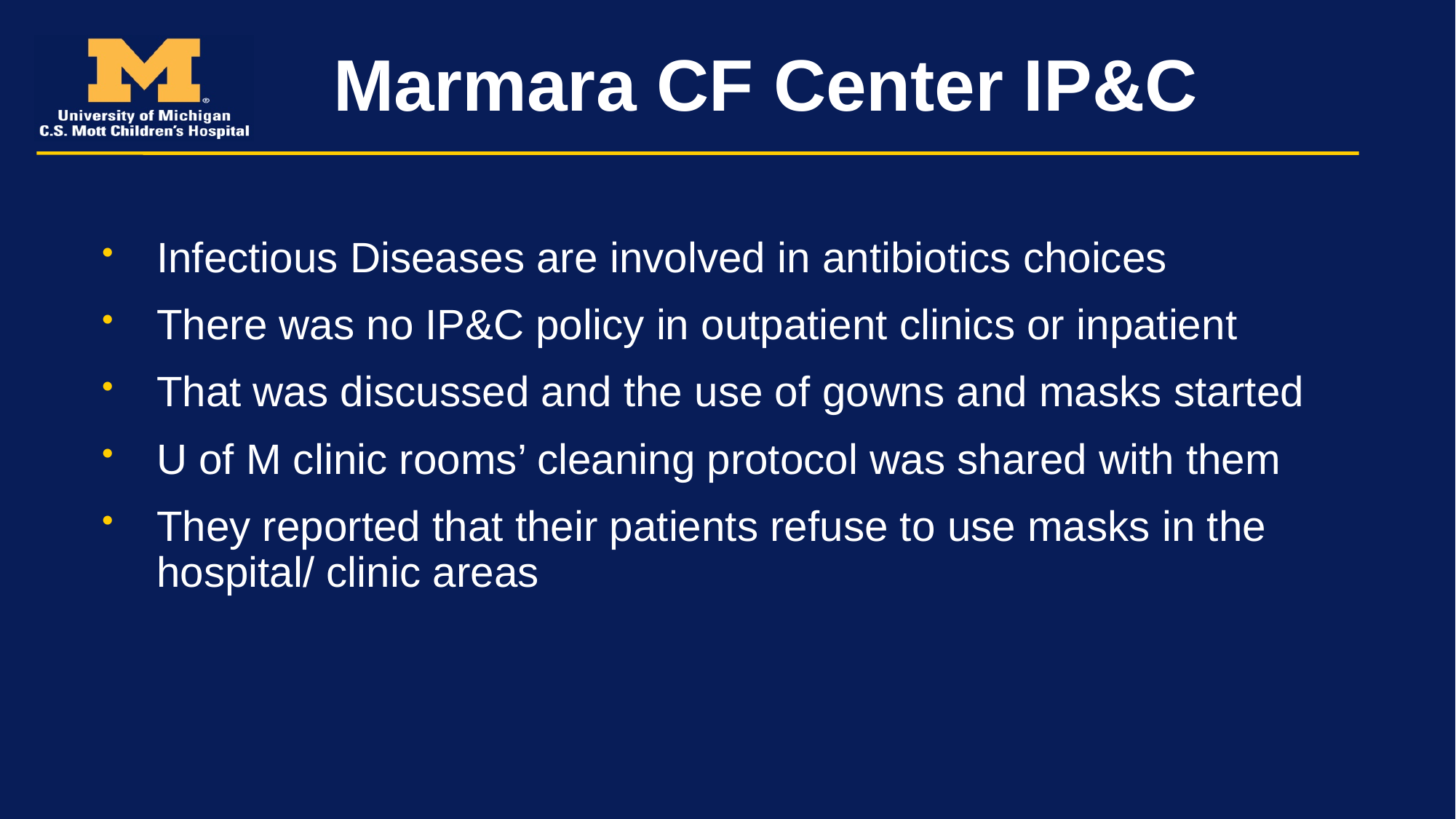

# Marmara CF Center IP&C
Infectious Diseases are involved in antibiotics choices
There was no IP&C policy in outpatient clinics or inpatient
That was discussed and the use of gowns and masks started
U of M clinic rooms’ cleaning protocol was shared with them
They reported that their patients refuse to use masks in the hospital/ clinic areas